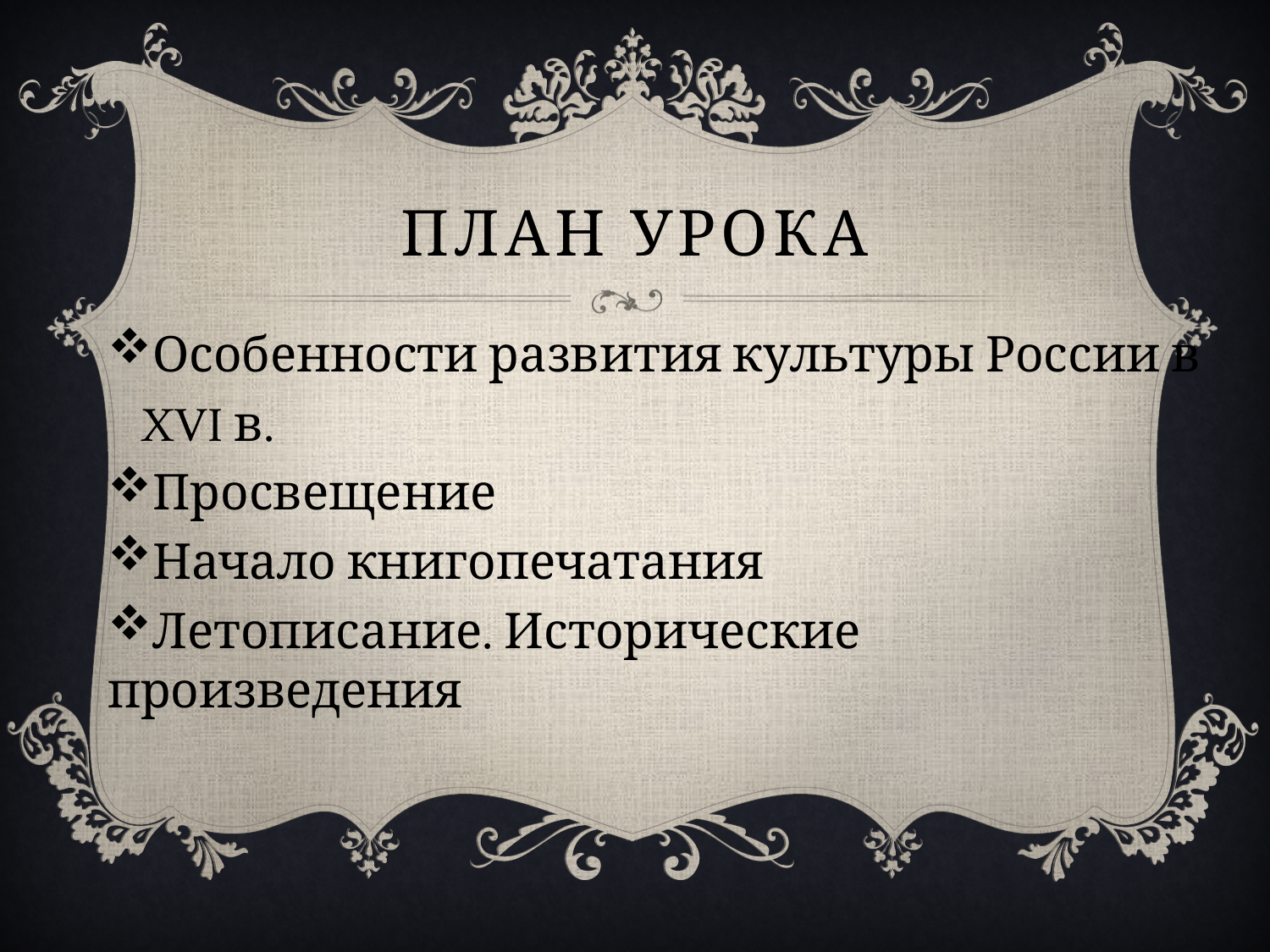

# План урока
Особенности развития культуры России в
   XVI в.
Просвещение
Начало книгопечатания
Летописание. Исторические произведения